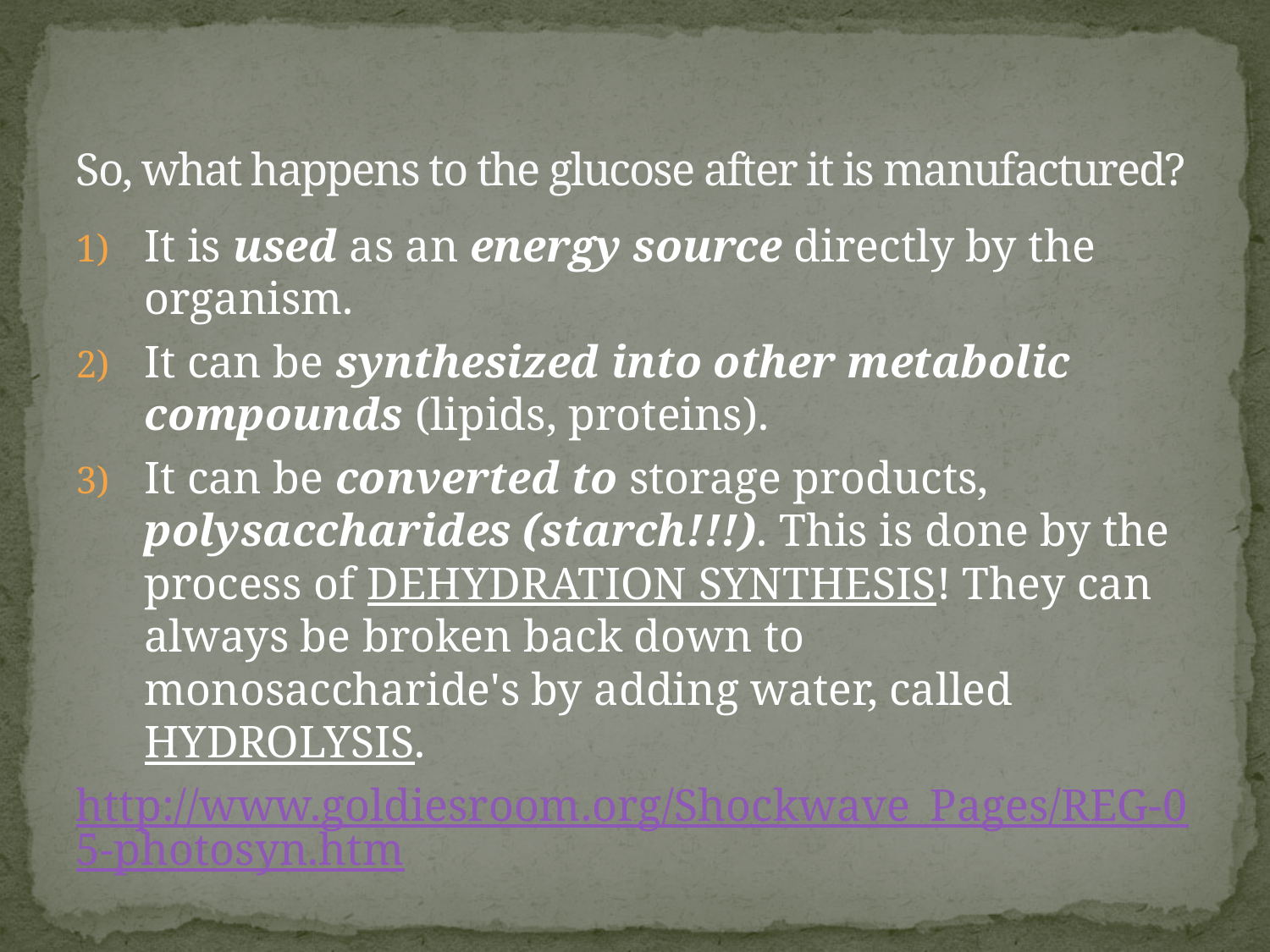

# So, what happens to the glucose after it is manufactured?
It is used as an energy source directly by the organism.
It can be synthesized into other metabolic compounds (lipids, proteins).
It can be converted to storage products, polysaccharides (starch!!!). This is done by the process of DEHYDRATION SYNTHESIS! They can always be broken back down to monosaccharide's by adding water, called HYDROLYSIS.
http://www.goldiesroom.org/Shockwave_Pages/REG-05-photosyn.htm